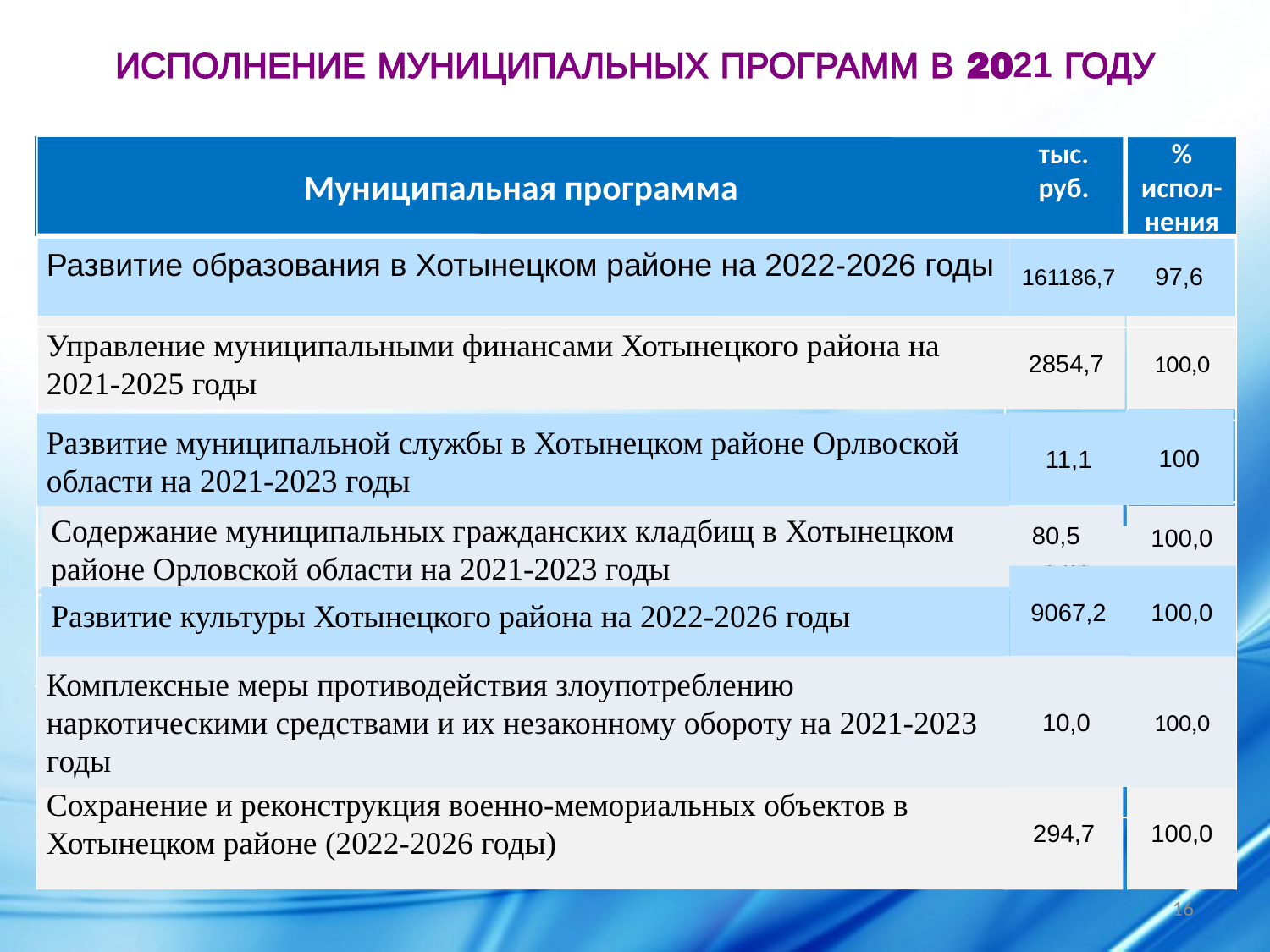

ИСПОЛНЕНИЕ МУНИЦИПАЛЬНЫХ ПРОГРАММ В 2021 ГОДУ
Муниципальная программа

тыс. руб.

% испол-нения

Развитие образования в Хотынецком районе на 2022-2026 годы

161186,7
97,6
Управление муниципальными финансами Хотынецкого района на 2021-2025 годы
2854,7
100,0

100
11,1
Развитие муниципальной службы в Хотынецком районе Орлвоской области на 2021-2023 годы

Содержание муниципальных гражданских кладбищ в Хотынецком районе Орловской области на 2021-2023 годы
80,5
100,0
Отходы на 2018-2020 годы
14,1
9067,2
100,0
Развитие культуры Хотынецкого района на 2022-2026 годы

10,0
Комплексные меры противодействия злоупотреблению наркотическими средствами и их незаконному обороту на 2021-2023 годы
100,0

Сохранение и реконструкция военно-мемориальных объектов в Хотынецком районе (2022-2026 годы)
100,0
294,7

16